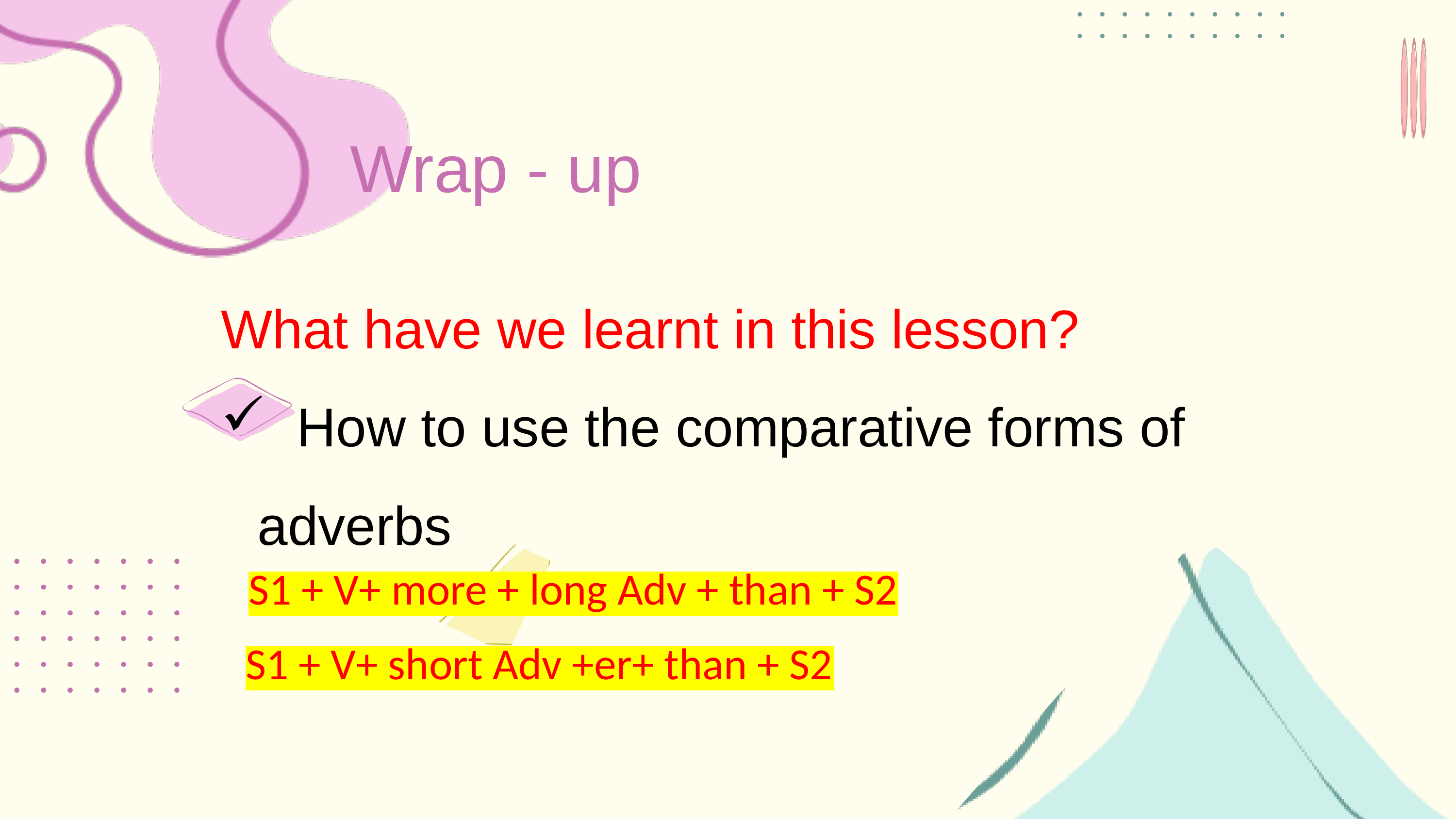

Wrap - up
What have we learnt in this lesson?
  How to use the comparative forms of adverbs

S1 + V+ more + long Adv + than + S2

S1 + V+ short Adv +er+ than + S2